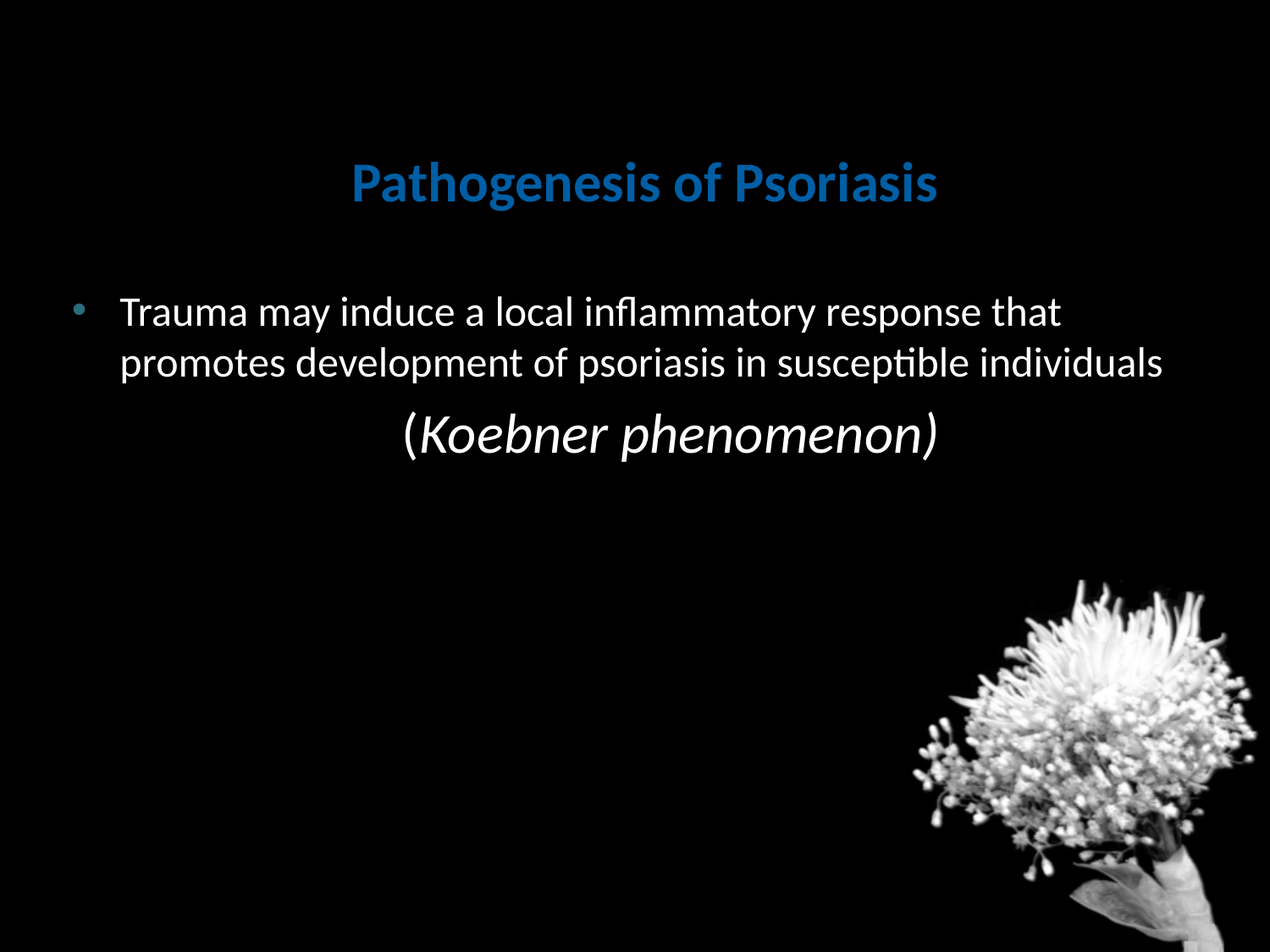

Pathogenesis of Psoriasis
Trauma may induce a local inflammatory response that promotes development of psoriasis in susceptible individuals
                          (Koebner phenomenon)